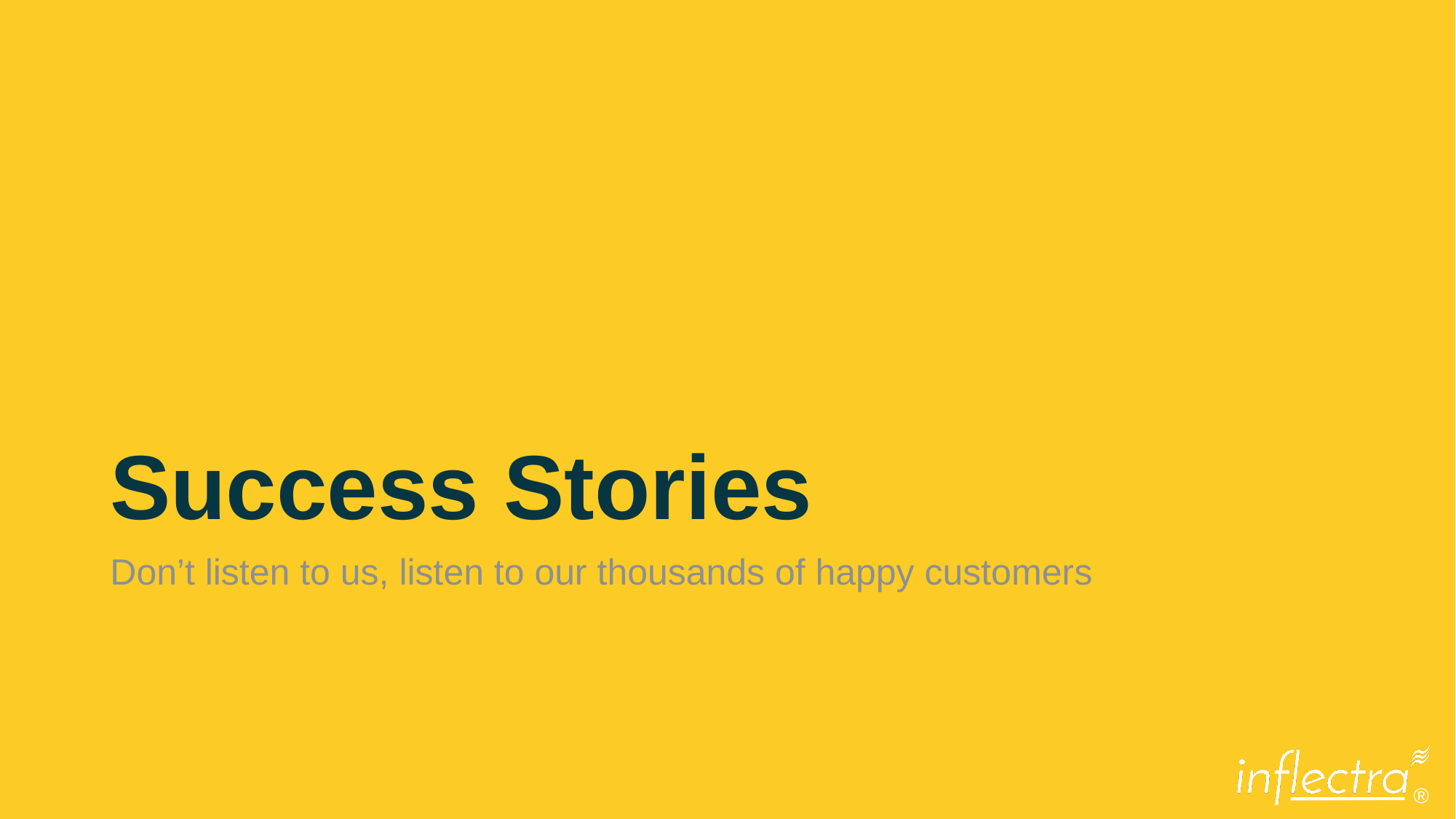

# Success Stories
Don’t listen to us, listen to our thousands of happy customers